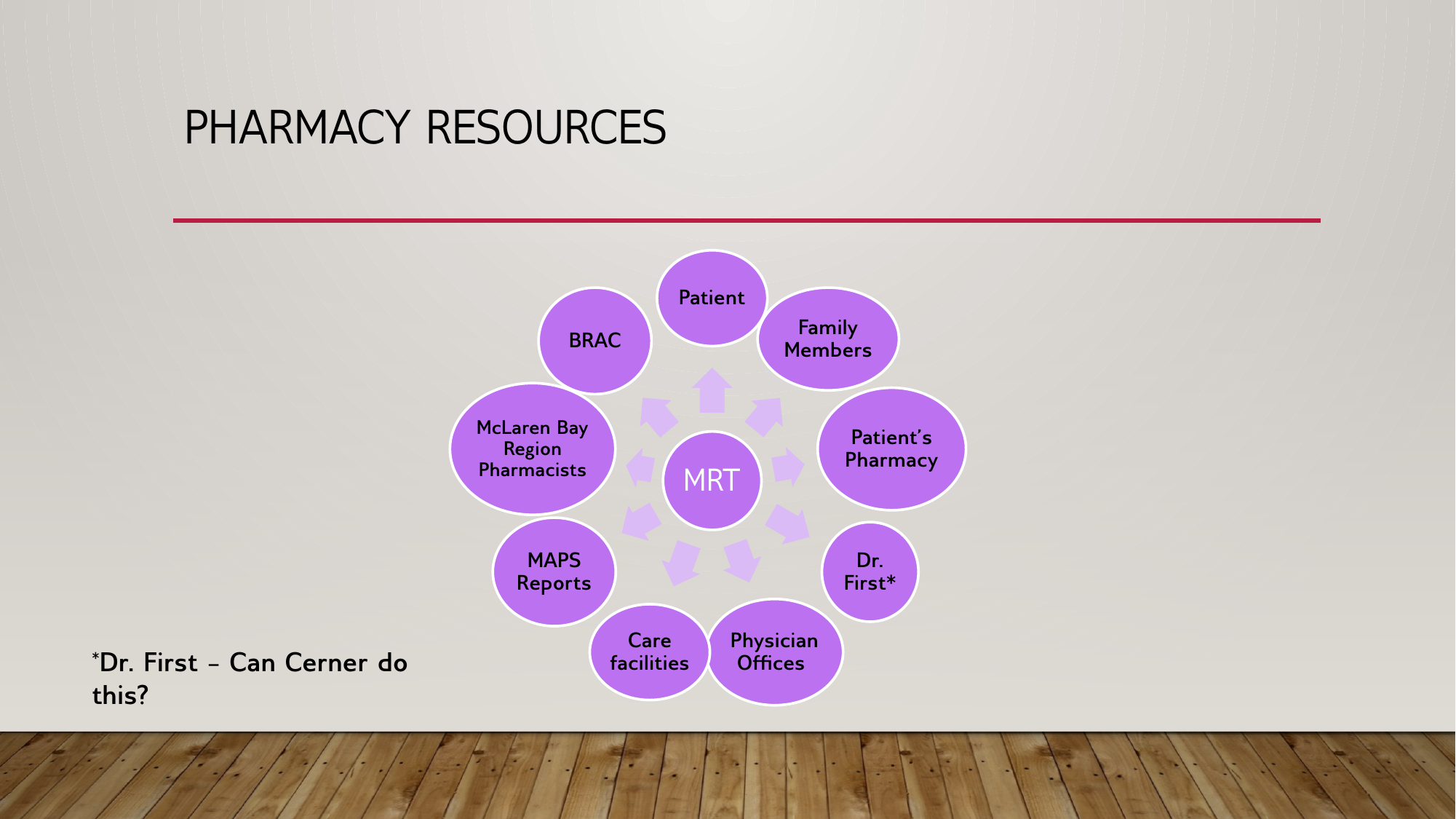

# Pharmacy Resources
MRT

Patient

Family Members

Patient’s Pharmacy

Dr. First*

Physician Offices

Care facilities

MAPS Reports

McLaren Bay Region Pharmacists

BRAC
*Dr. First – Can Cerner do this?